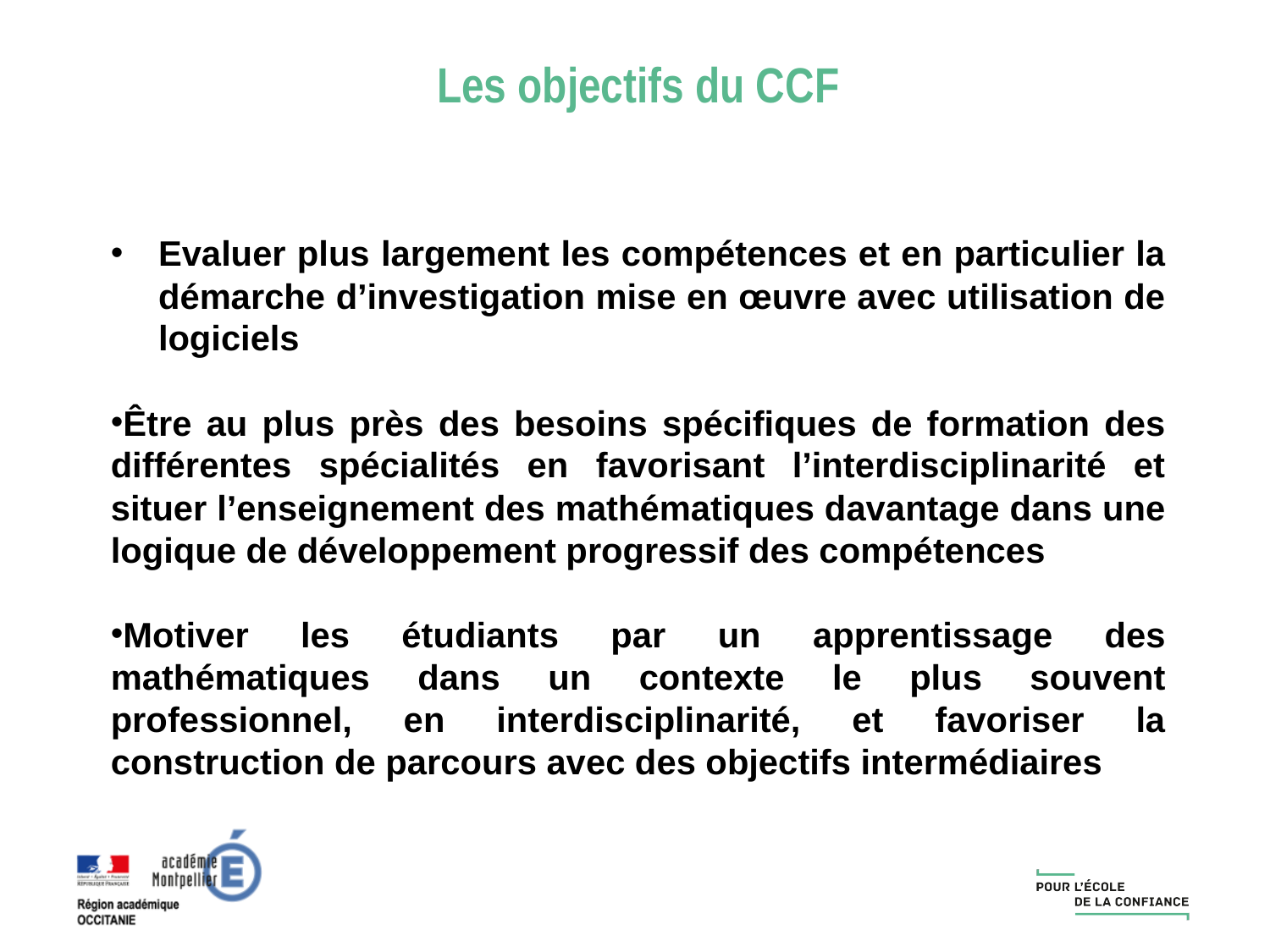

Les objectifs du CCF

Evaluer plus largement les compétences et en particulier la démarche d’investigation mise en œuvre avec utilisation de logiciels

Être au plus près des besoins spécifiques de formation des différentes spécialités en favorisant l’interdisciplinarité et situer l’enseignement des mathématiques davantage dans une logique de développement progressif des compétences

Motiver les étudiants par un apprentissage des mathématiques dans un contexte le plus souvent professionnel, en interdisciplinarité, et favoriser la construction de parcours avec des objectifs intermédiaires